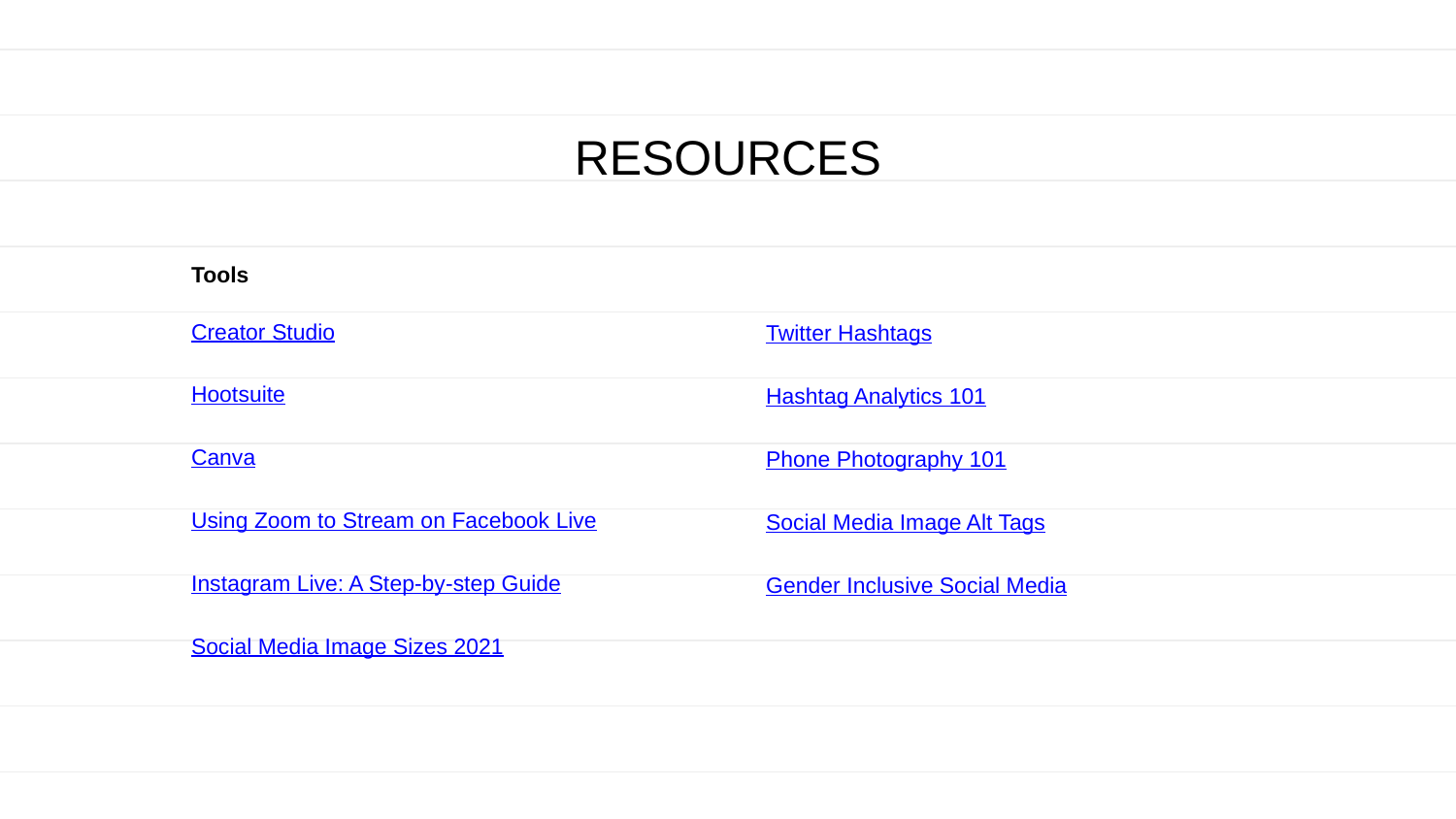

# RESOURCES
Tools

Creator Studio
Hootsuite
Canva
Using Zoom to Stream on Facebook Live
Instagram Live: A Step-by-step Guide
Social Media Image Sizes 2021
Twitter Hashtags
Hashtag Analytics 101
Phone Photography 101
Social Media Image Alt Tags
Gender Inclusive Social Media